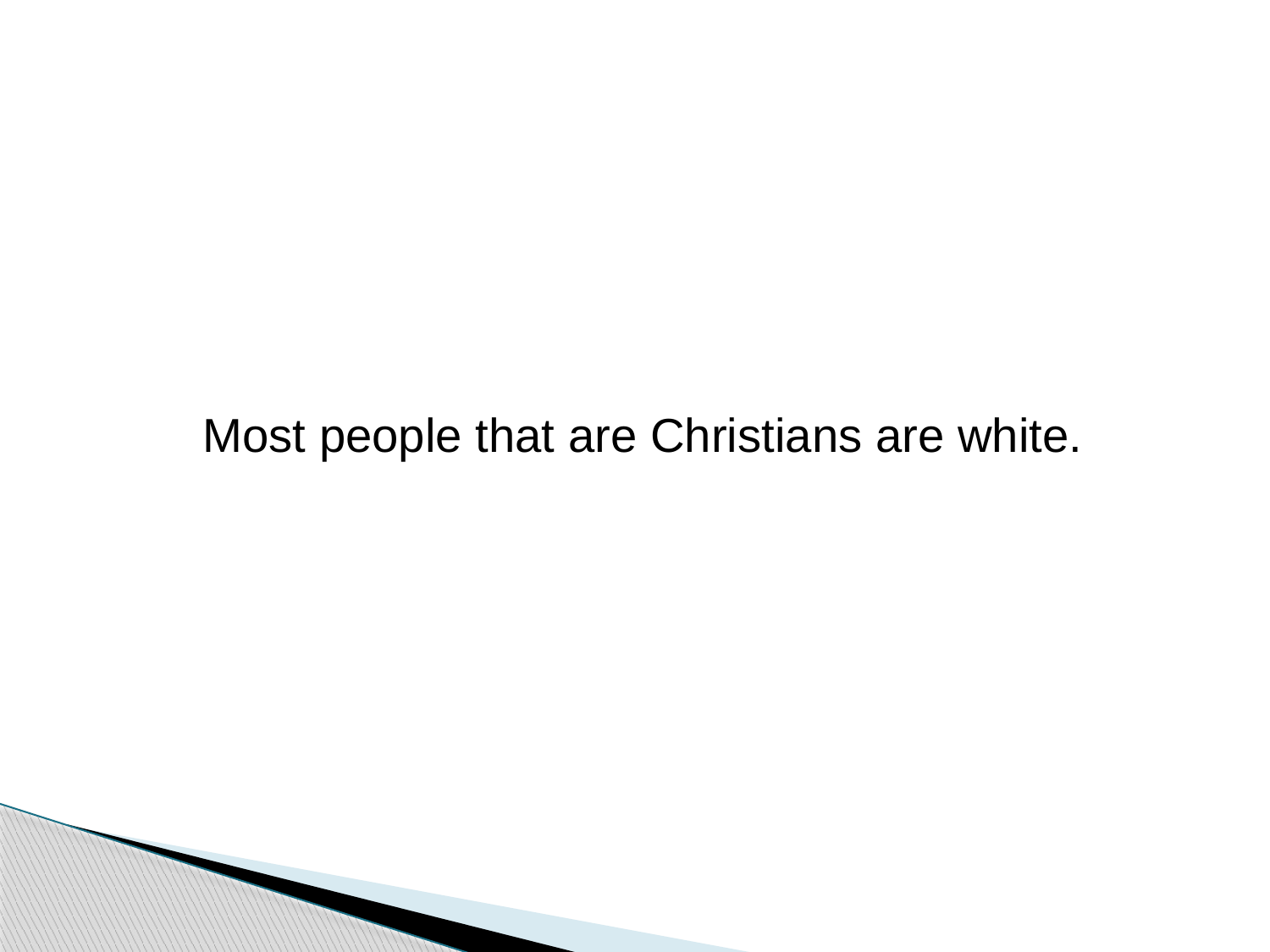

#

Most people that are Christians are white.